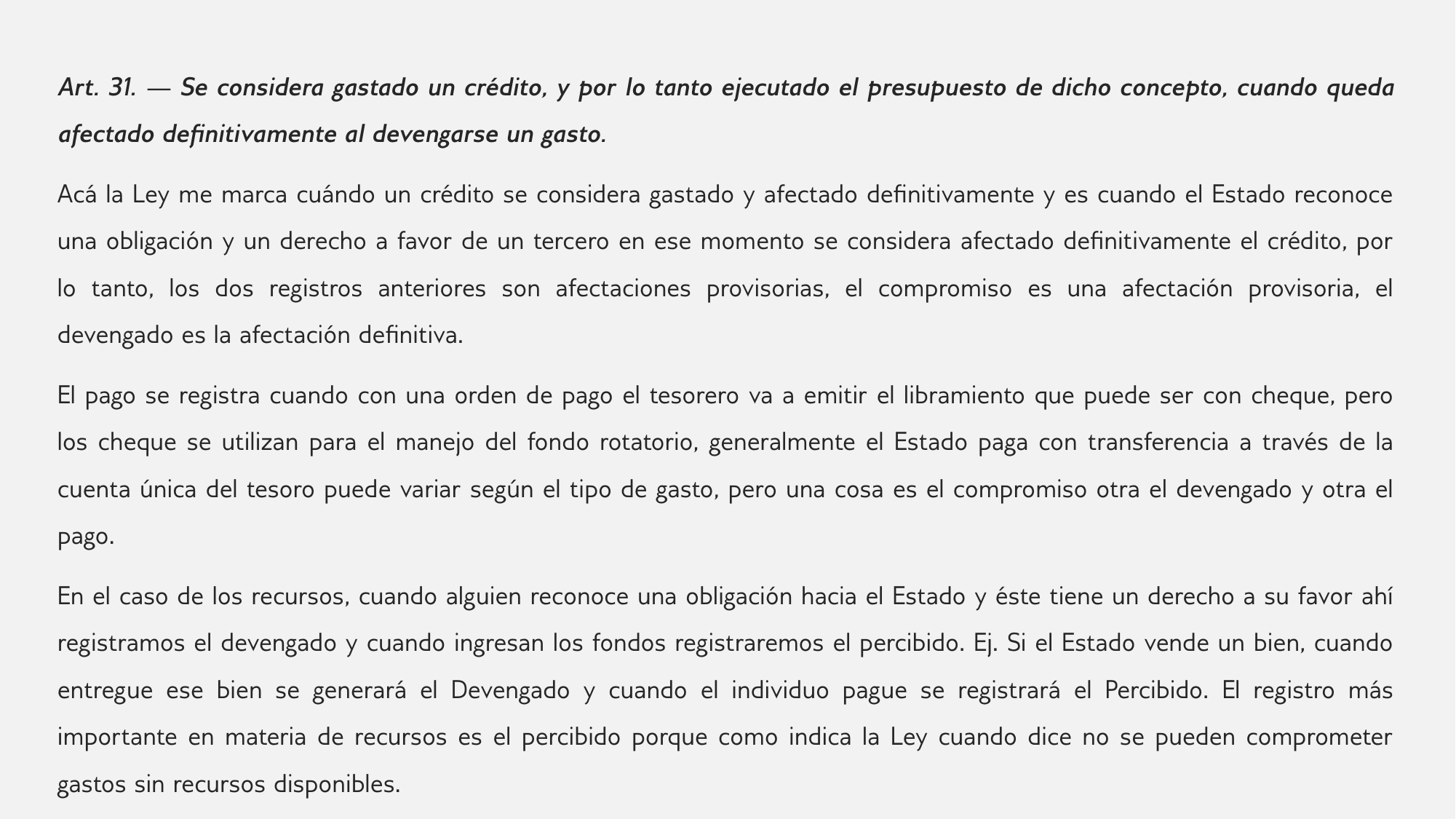

Art. 31. — Se considera gastado un crédito, y por lo tanto ejecutado el presupuesto de dicho concepto, cuando queda afectado definitivamente al devengarse un gasto.
Acá la Ley me marca cuándo un crédito se considera gastado y afectado definitivamente y es cuando el Estado reconoce una obligación y un derecho a favor de un tercero en ese momento se considera afectado definitivamente el crédito, por lo tanto, los dos registros anteriores son afectaciones provisorias, el compromiso es una afectación provisoria, el devengado es la afectación definitiva.
El pago se registra cuando con una orden de pago el tesorero va a emitir el libramiento que puede ser con cheque, pero los cheque se utilizan para el manejo del fondo rotatorio, generalmente el Estado paga con transferencia a través de la cuenta única del tesoro puede variar según el tipo de gasto, pero una cosa es el compromiso otra el devengado y otra el pago.
En el caso de los recursos, cuando alguien reconoce una obligación hacia el Estado y éste tiene un derecho a su favor ahí registramos el devengado y cuando ingresan los fondos registraremos el percibido. Ej. Si el Estado vende un bien, cuando entregue ese bien se generará el Devengado y cuando el individuo pague se registrará el Percibido. El registro más importante en materia de recursos es el percibido porque como indica la Ley cuando dice no se pueden comprometer gastos sin recursos disponibles.